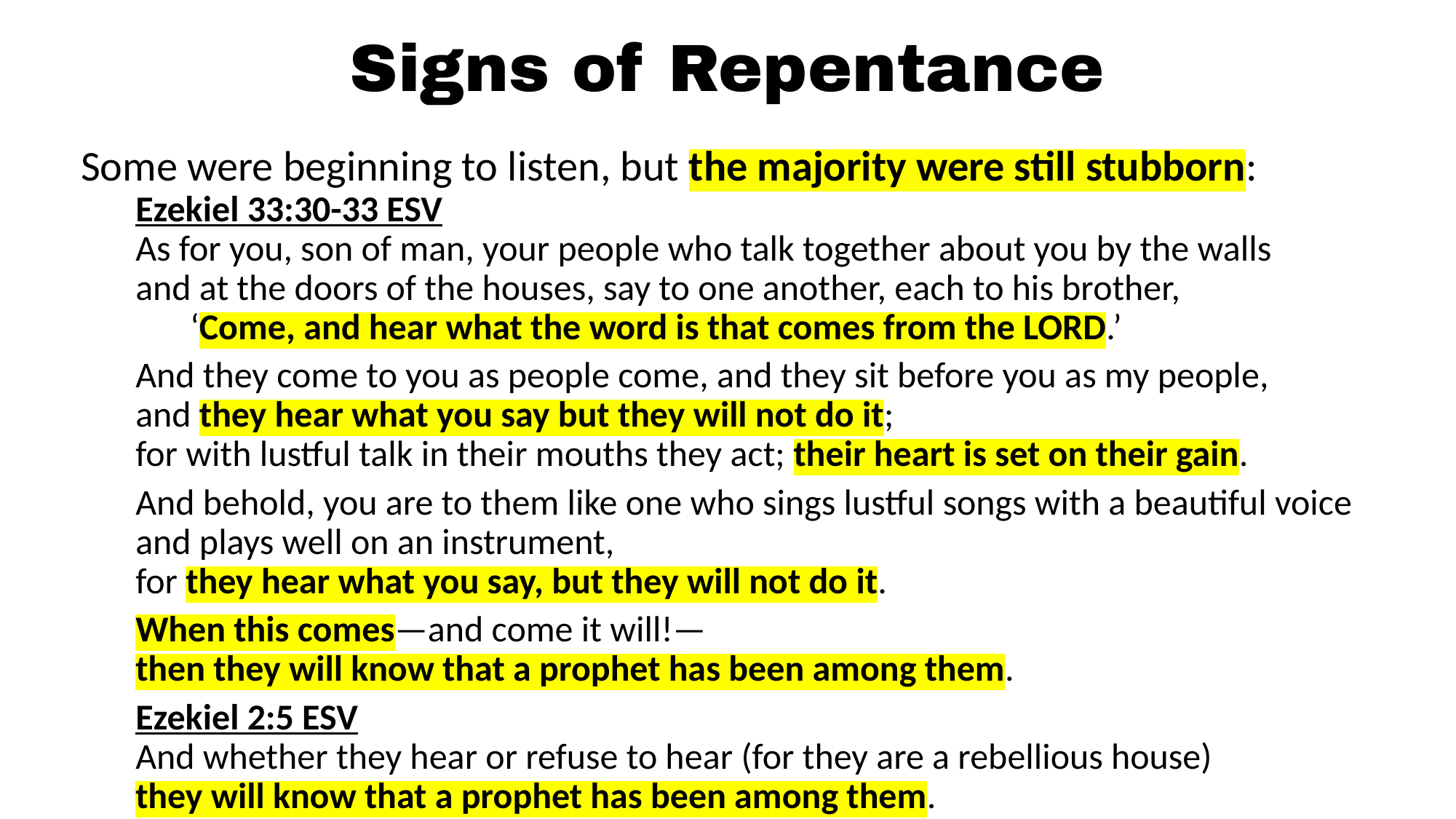

# Signs of Repentance
Some were beginning to listen, but the majority were still stubborn:
Ezekiel 33:30-33 ESV
As for you, son of man, your people who talk together about you by the walls
and at the doors of the houses, say to one another, each to his brother,
‘Come, and hear what the word is that comes from the LORD.’
And they come to you as people come, and they sit before you as my people,
and they hear what you say but they will not do it;
for with lustful talk in their mouths they act; their heart is set on their gain.
And behold, you are to them like one who sings lustful songs with a beautiful voice and plays well on an instrument,
for they hear what you say, but they will not do it.
When this comes—and come it will!—
then they will know that a prophet has been among them.
Ezekiel 2:5 ESV
And whether they hear or refuse to hear (for they are a rebellious house)
they will know that a prophet has been among them.